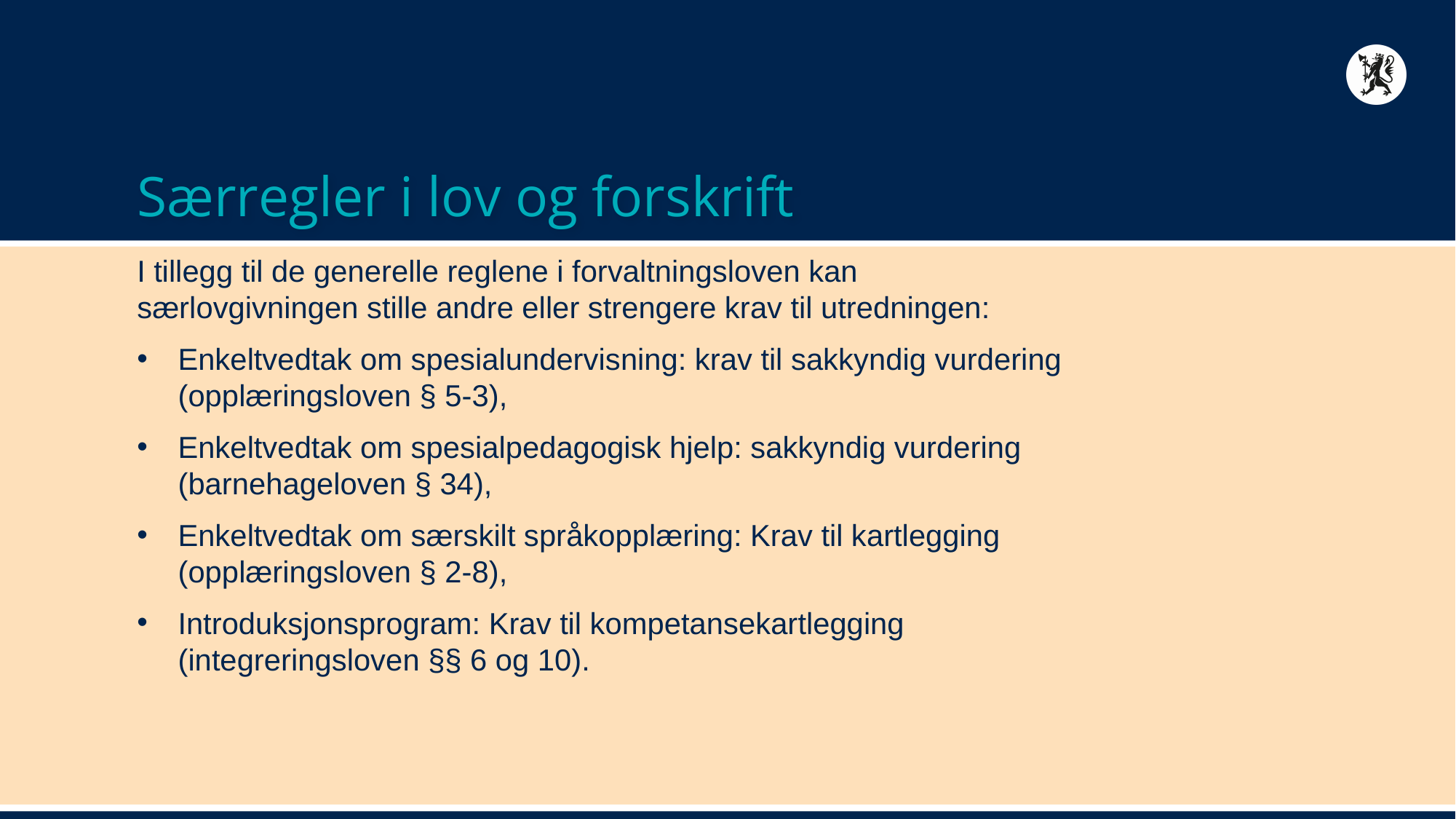

# Særregler i lov og forskrift
I tillegg til de generelle reglene i forvaltningsloven kan særlovgivningen stille andre eller strengere krav til utredningen:
Enkeltvedtak om spesialundervisning: krav til sakkyndig vurdering (opplæringsloven § 5-3),
Enkeltvedtak om spesialpedagogisk hjelp: sakkyndig vurdering (barnehageloven § 34),
Enkeltvedtak om særskilt språkopplæring: Krav til kartlegging (opplæringsloven § 2-8),
Introduksjonsprogram: Krav til kompetansekartlegging (integreringsloven §§ 6 og 10).